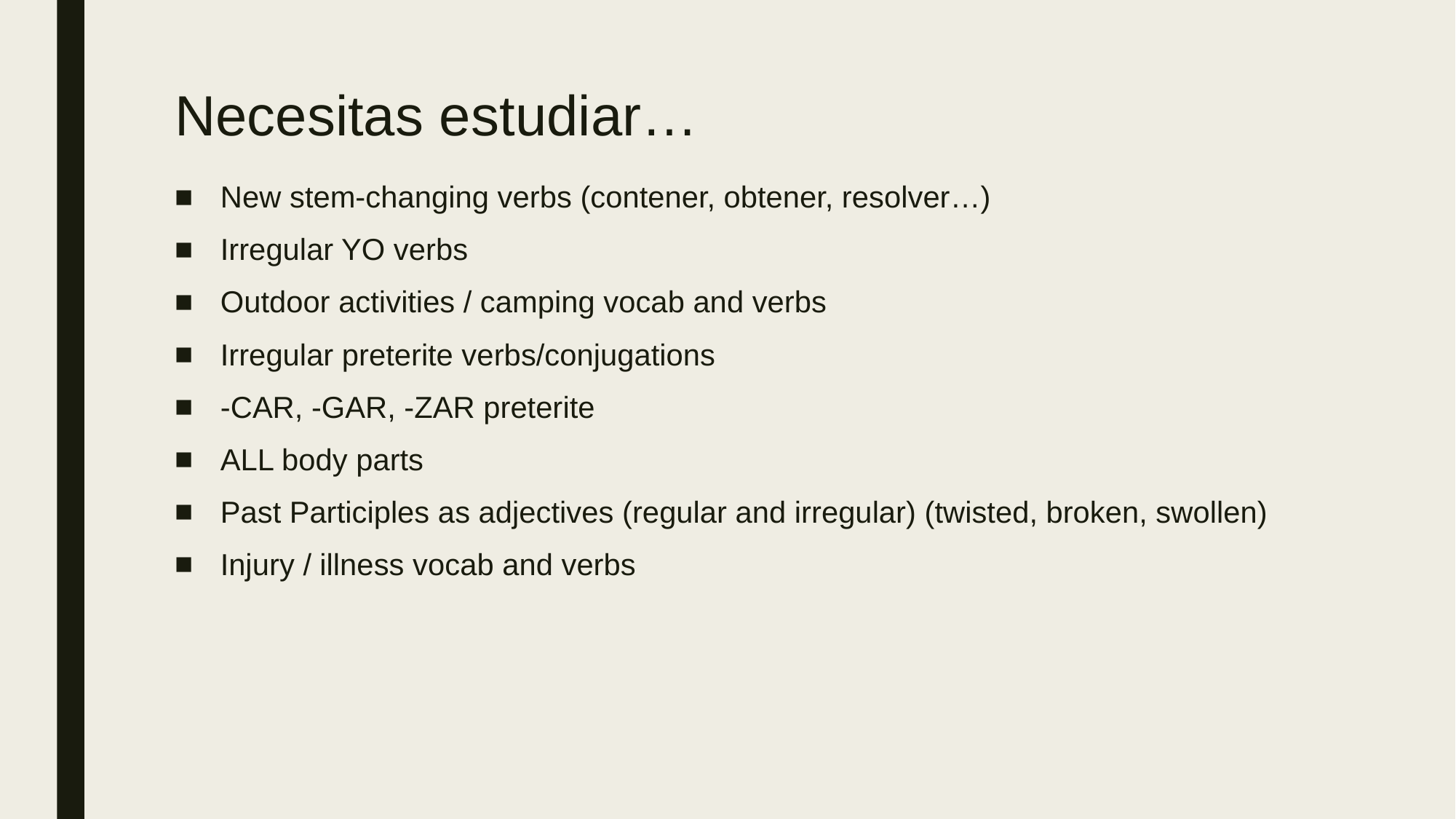

# Necesitas estudiar…
New stem-changing verbs (contener, obtener, resolver…)
Irregular YO verbs
Outdoor activities / camping vocab and verbs
Irregular preterite verbs/conjugations
-CAR, -GAR, -ZAR preterite
ALL body parts
Past Participles as adjectives (regular and irregular) (twisted, broken, swollen)
Injury / illness vocab and verbs